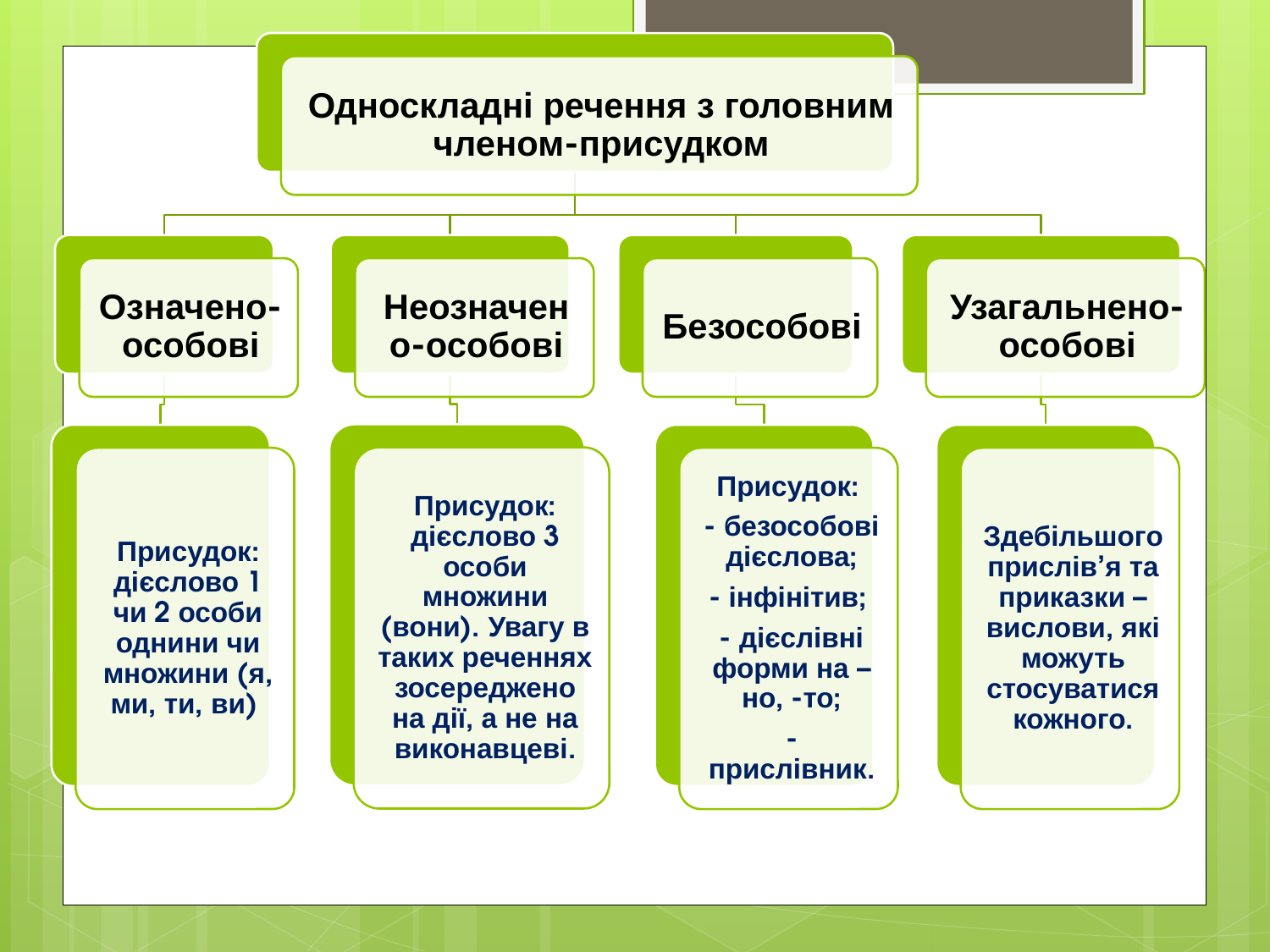

Односкладні речення з головним членом-присудком
Означено-особові
Присудок: дієслово 1 чи 2 особи однини чи множини (я, ми, ти, ви)
Неозначено-особові
Присудок: дієслово 3 особи множини (вони). Увагу в таких реченнях зосереджено на дії, а не на виконавцеві.
Безособові
Присудок:
- безособові дієслова;
- інфінітив;
- дієслівні форми на –но, -то;
- прислівник.
Узагальнено-особові
Здебільшого прислів’я та приказки – вислови, які можуть стосуватися кожного.